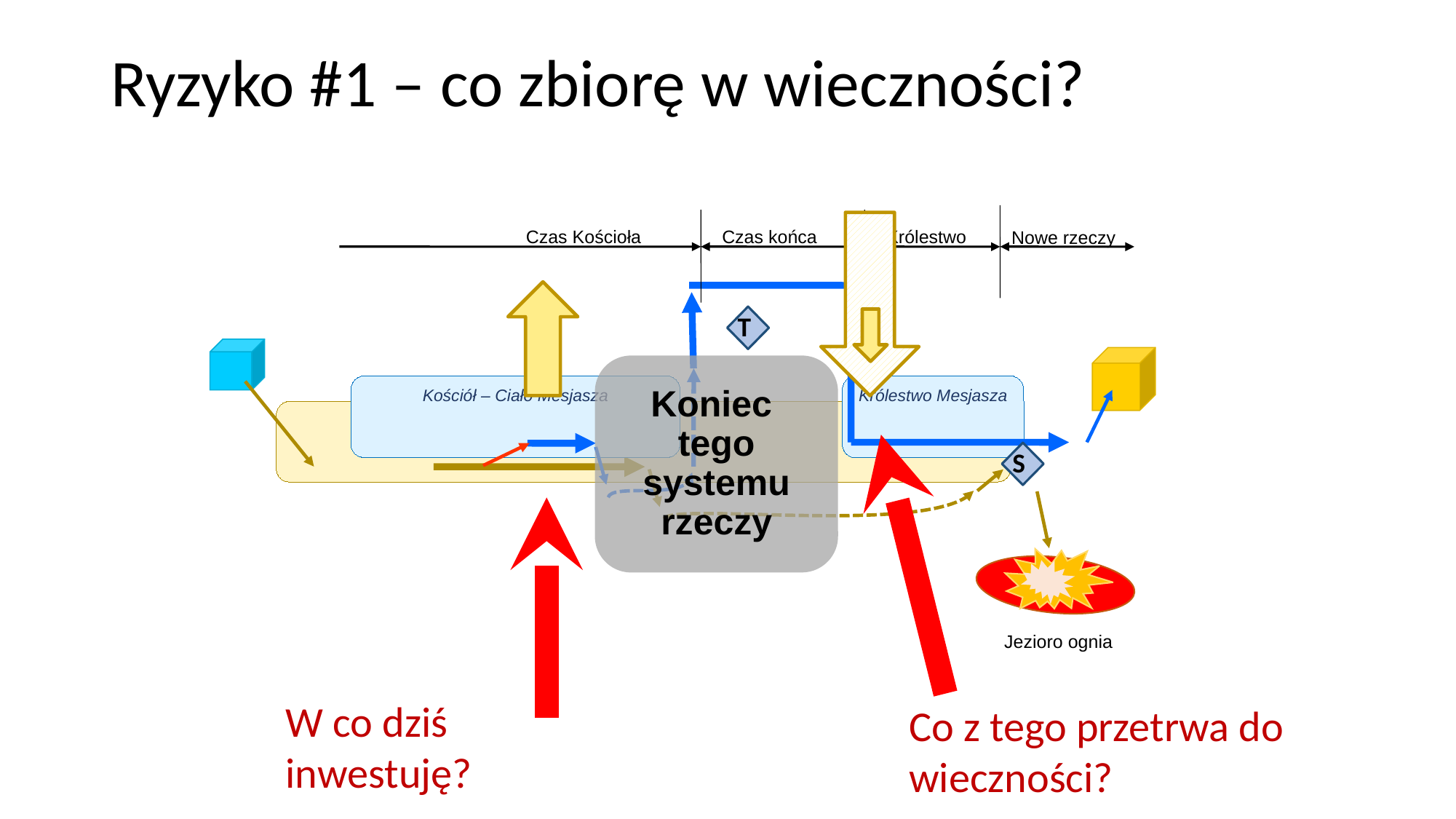

# Ryzyko #1 – co zbiorę w wieczności?

Czas Kościoła
Czas końca
Królestwo
Nowe rzeczy

T

Koniec
tego systemu rzeczy

Kościół – Ciało Mesjasza
Królestwo Mesjasza

S

Jezioro ognia
W co dziś inwestuję?
Co z tego przetrwa do wieczności?